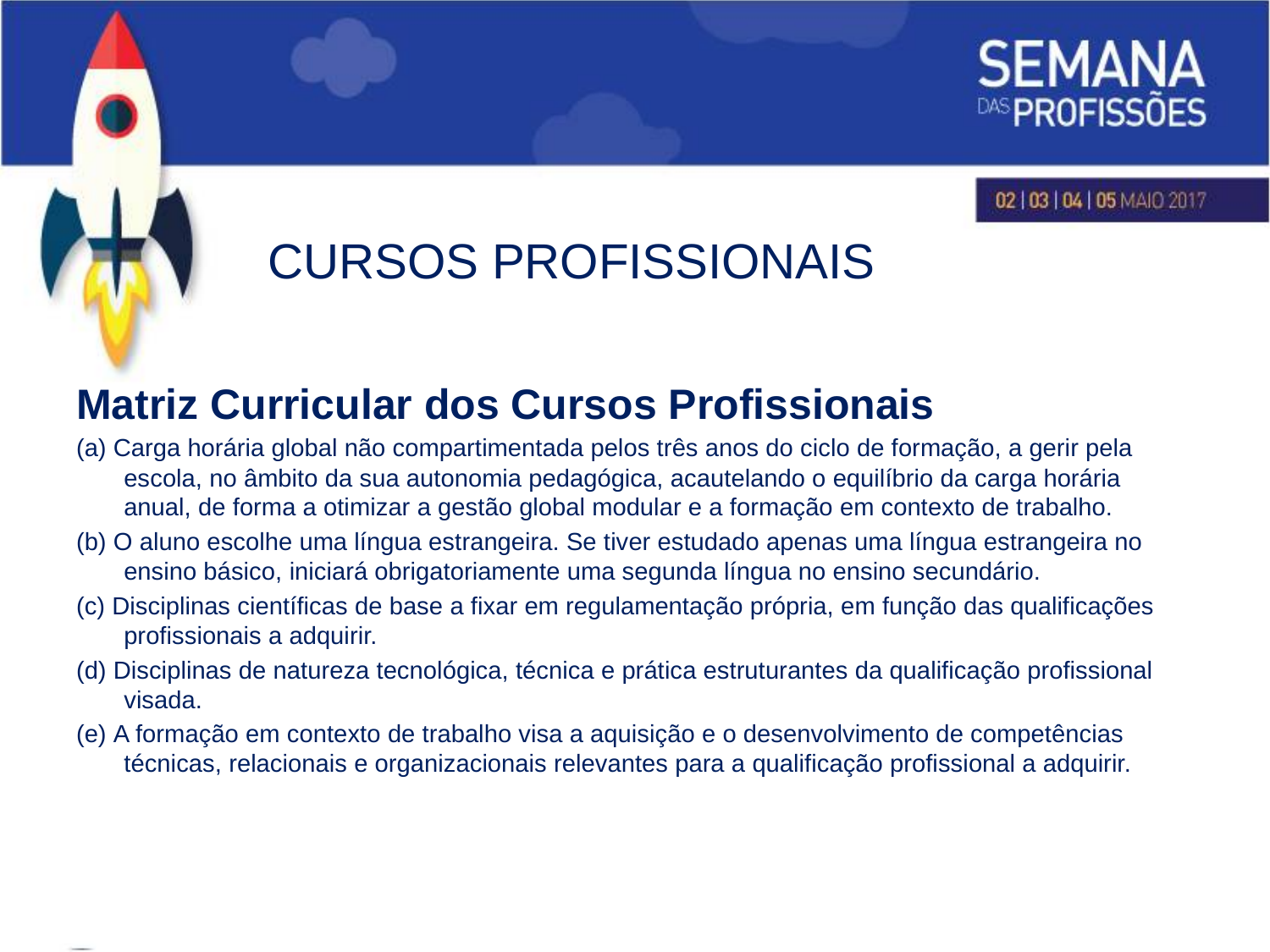

# CURSOS PROFISSIONAIS

Matriz Curricular dos Cursos Profissionais
(a) Carga horária global não compartimentada pelos três anos do ciclo de formação, a gerir pela escola, no âmbito da sua autonomia pedagógica, acautelando o equilíbrio da carga horária anual, de forma a otimizar a gestão global modular e a formação em contexto de trabalho.
(b) O aluno escolhe uma língua estrangeira. Se tiver estudado apenas uma língua estrangeira no ensino básico, iniciará obrigatoriamente uma segunda língua no ensino secundário.
(c) Disciplinas científicas de base a fixar em regulamentação própria, em função das qualificações profissionais a adquirir.
(d) Disciplinas de natureza tecnológica, técnica e prática estruturantes da qualificação profissional visada.
(e) A formação em contexto de trabalho visa a aquisição e o desenvolvimento de competências técnicas, relacionais e organizacionais relevantes para a qualificação profissional a adquirir.